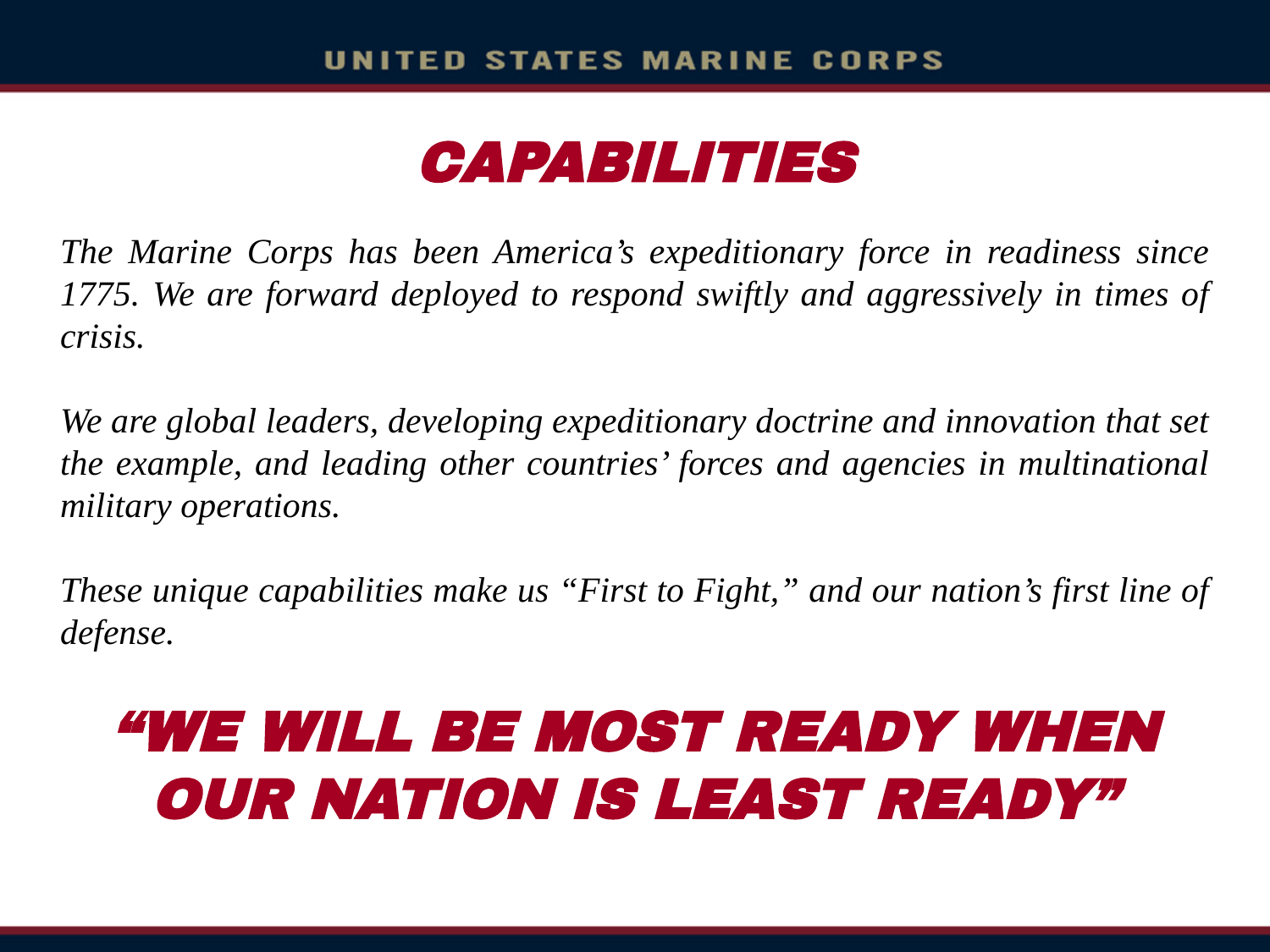

# CAPABILITIES
The Marine Corps has been America’s expeditionary force in readiness since 1775. We are forward deployed to respond swiftly and aggressively in times of crisis.

We are global leaders, developing expeditionary doctrine and innovation that set the example, and leading other countries’ forces and agencies in multinational military operations.

These unique capabilities make us “First to Fight,” and our nation’s first line of defense.

“WE WILL BE MOST READY WHEN OUR NATION IS LEAST READY”